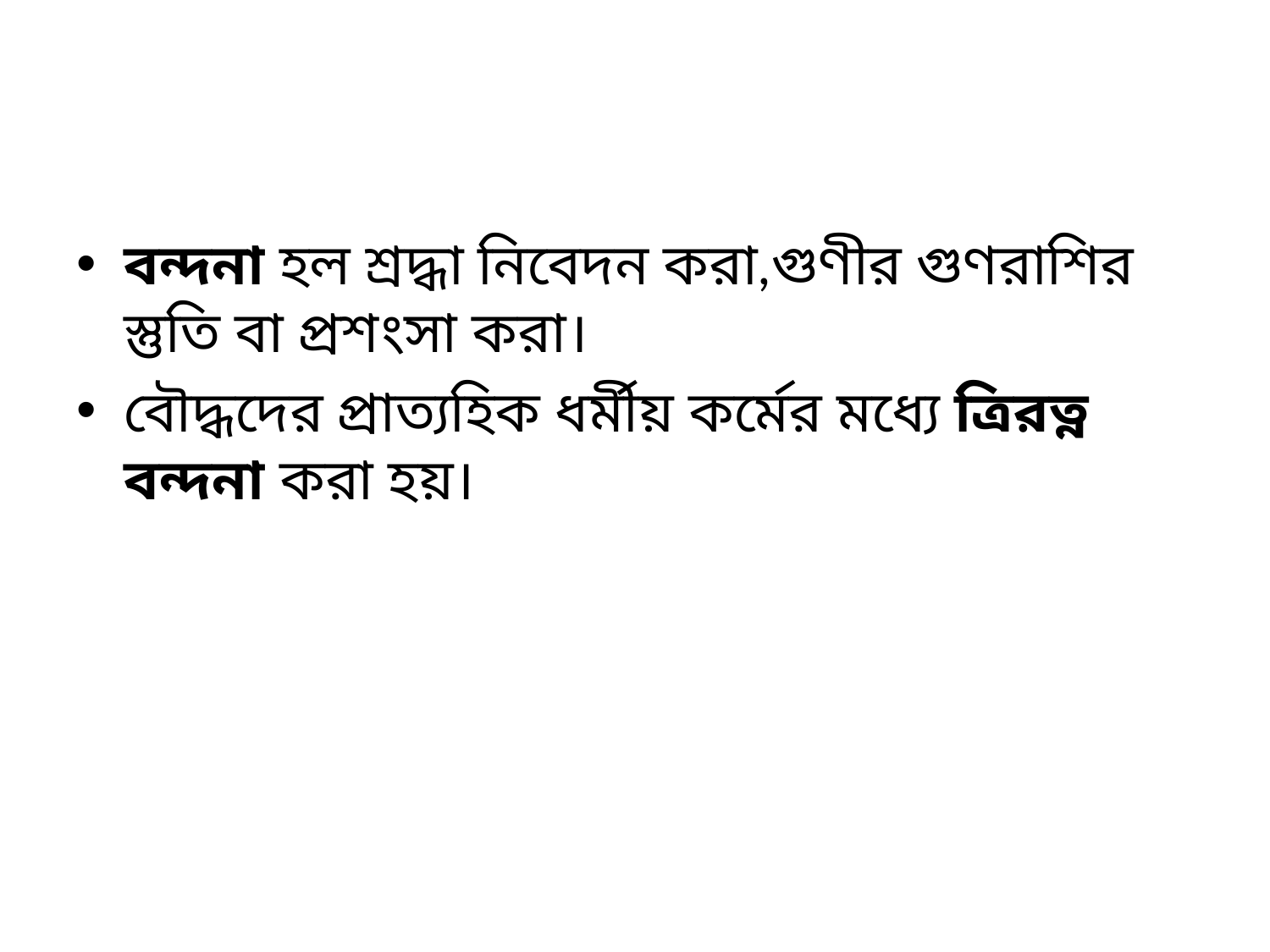

#
বন্দনা হল শ্রদ্ধা নিবেদন করা,গুণীর গুণরাশির স্তুতি বা প্রশংসা করা।
বৌদ্ধদের প্রাত্যহিক ধর্মীয় কর্মের মধ্যে ত্রিরত্ন বন্দনা করা হয়।